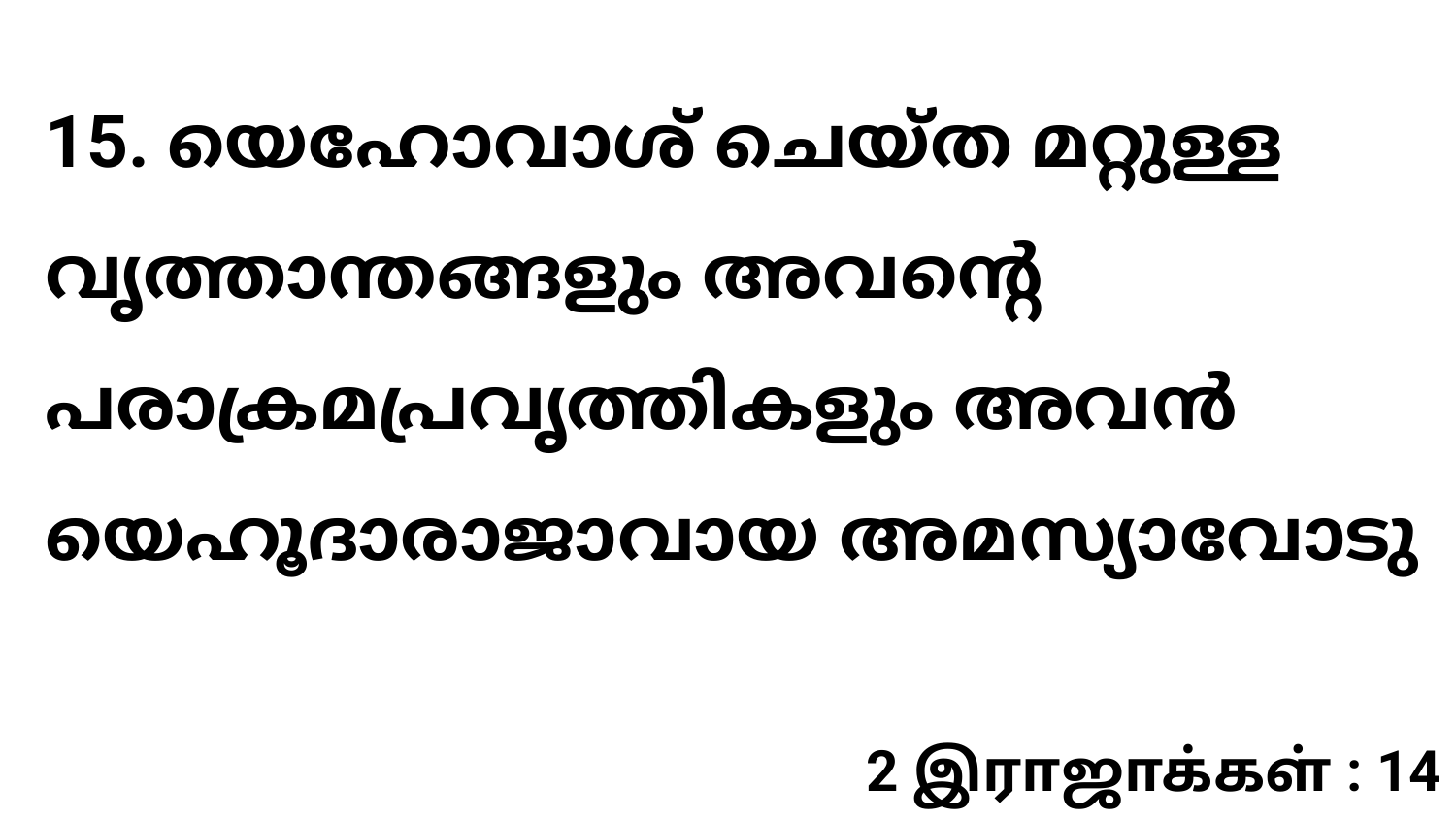

15. യെഹോവാശ് ചെയ്ത മറ്റുള്ള വൃത്താന്തങ്ങളും അവന്റെ പരാക്രമപ്രവൃത്തികളും അവൻ യെഹൂദാരാജാവായ അമസ്യാവോടു
2 இராஜாக்கள் : 14